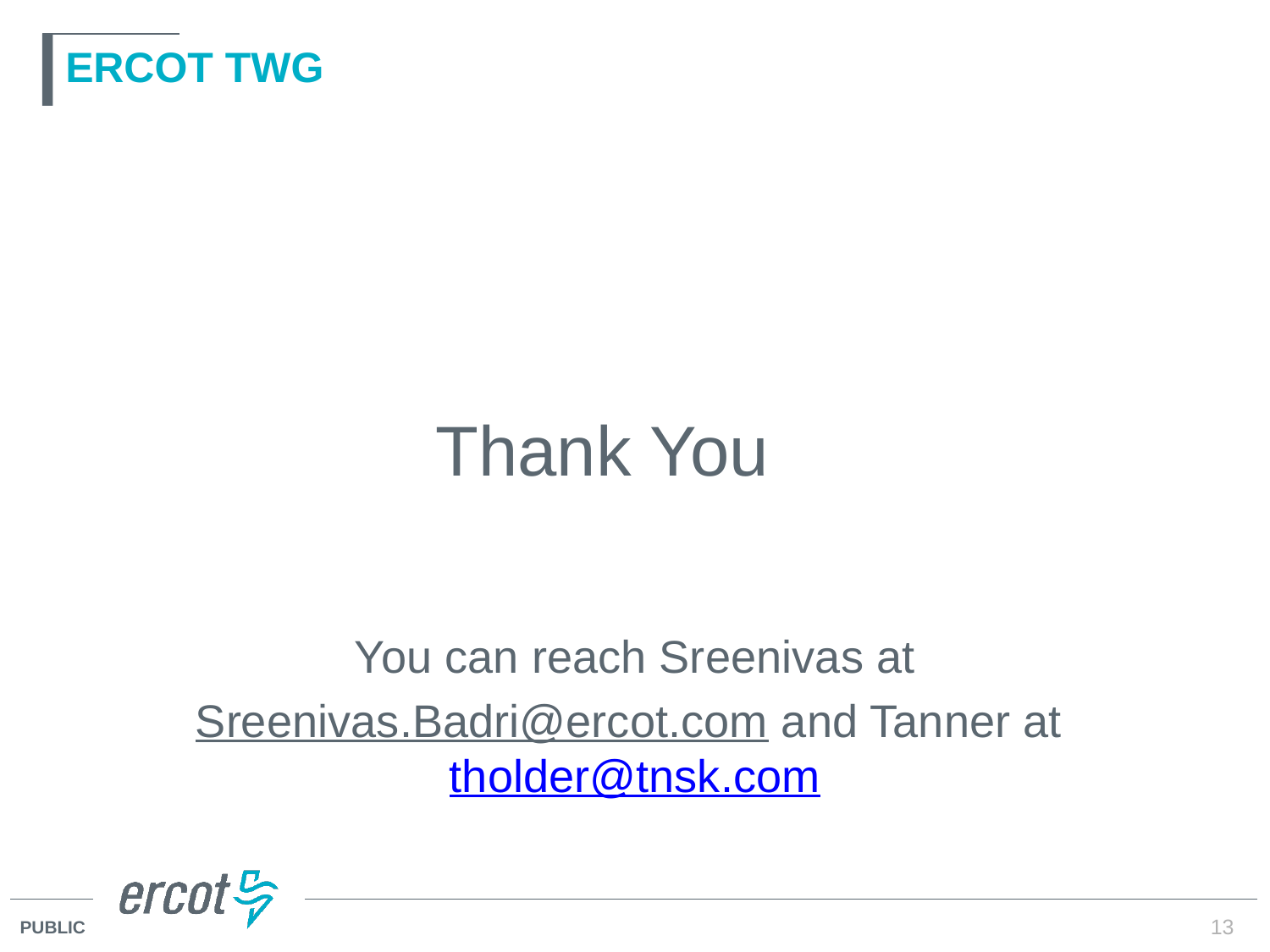

# ERCOT TWG

			Thank You

You can reach Sreenivas at
Sreenivas.Badri@ercot.com and Tanner at tholder@tnsk.com

13